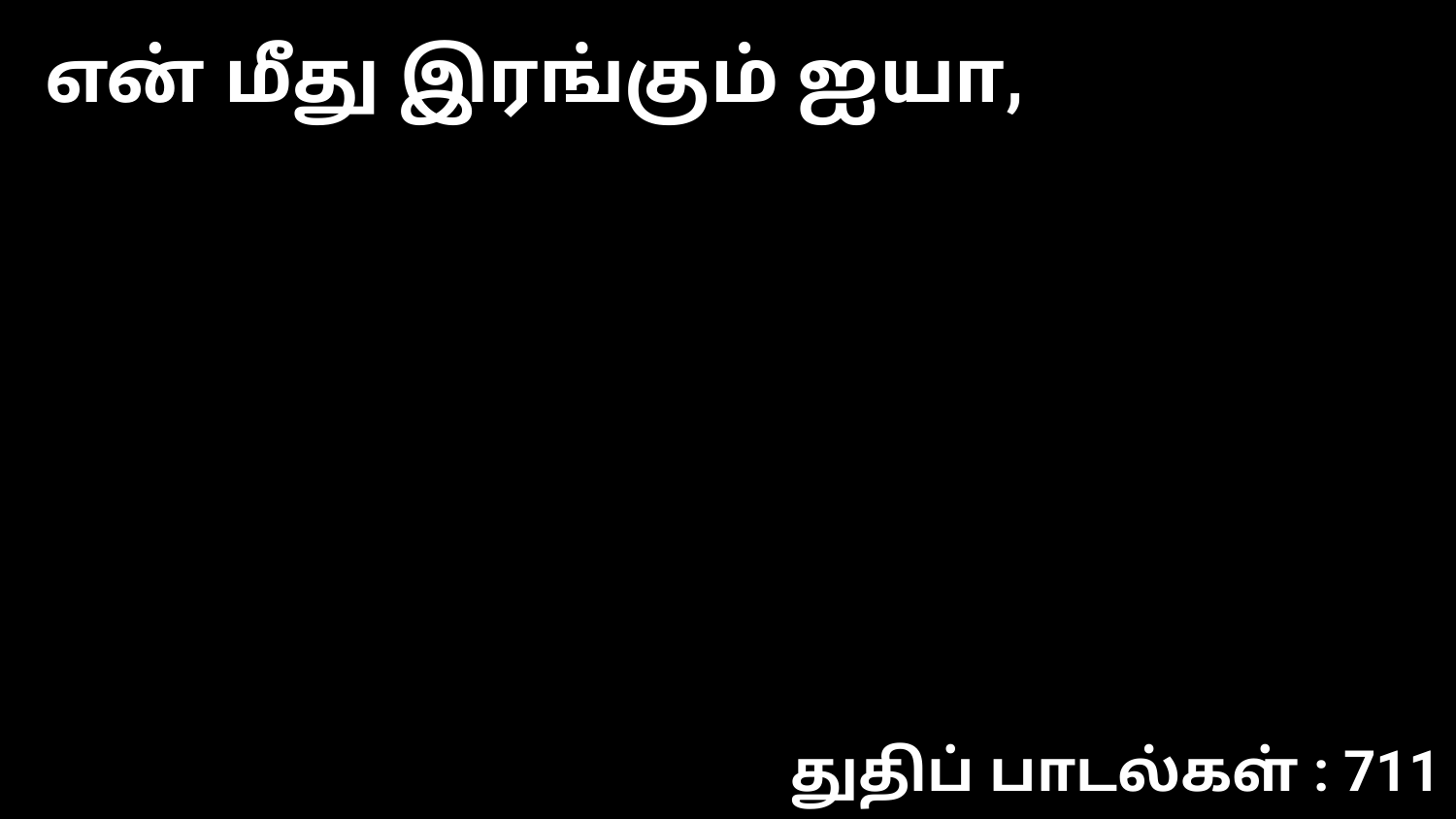

என் மீது இரங்கும் ஐயா,
துதிப் பாடல்கள் : 711